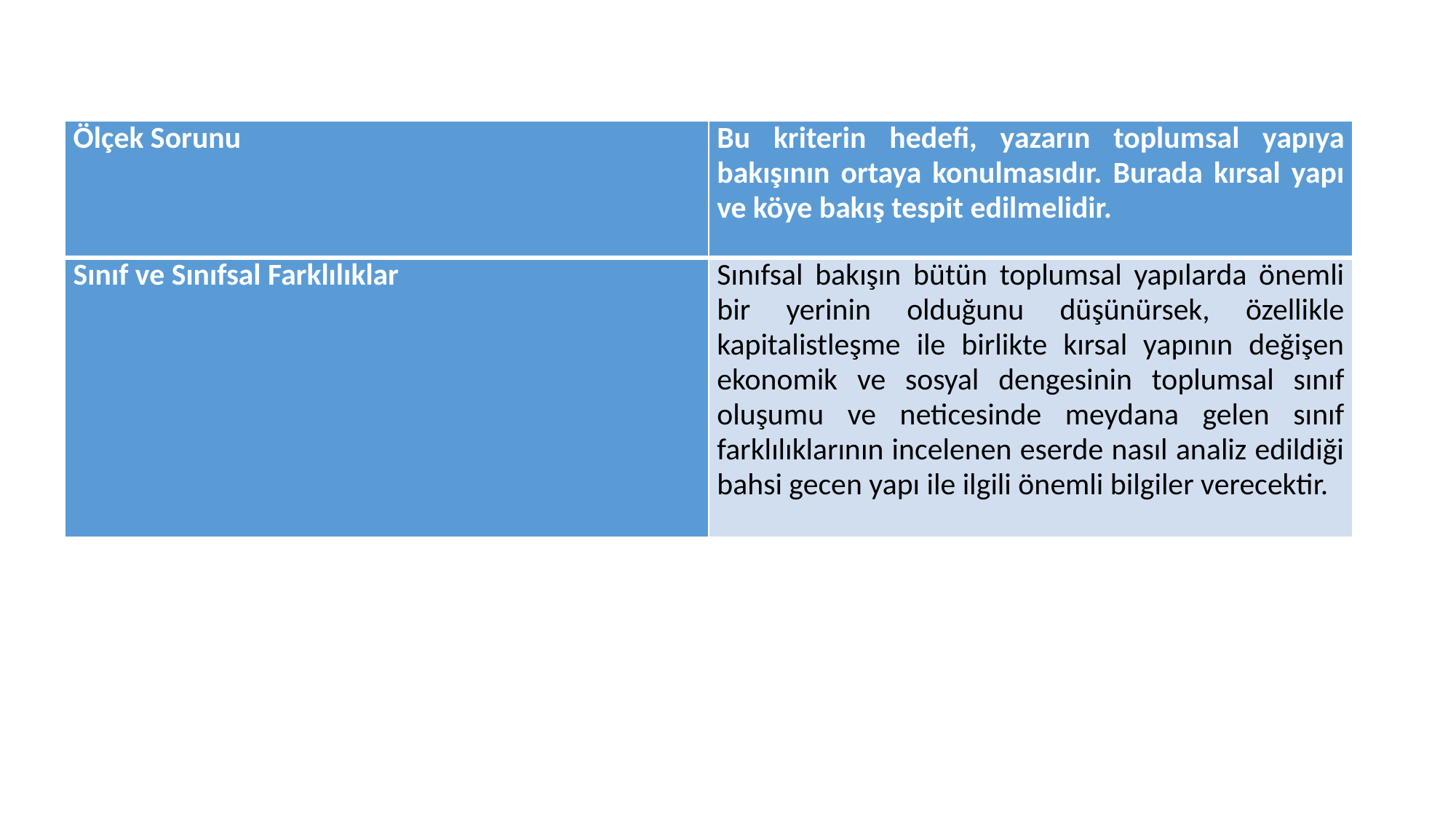

| Ölçek Sorunu | Bu kriterin hedefi, yazarın toplumsal yapıya bakışının ortaya konulmasıdır. Burada kırsal yapı ve köye bakış tespit edilmelidir. |
| --- | --- |
| Sınıf ve Sınıfsal Farklılıklar | Sınıfsal bakışın bütün toplumsal yapılarda önemli bir yerinin olduğunu düşünürsek, özellikle kapitalistleşme ile birlikte kırsal yapının değişen ekonomik ve sosyal dengesinin toplumsal sınıf oluşumu ve neticesinde meydana gelen sınıf farklılıklarının incelenen eserde nasıl analiz edildiği bahsi gecen yapı ile ilgili önemli bilgiler verecektir. |